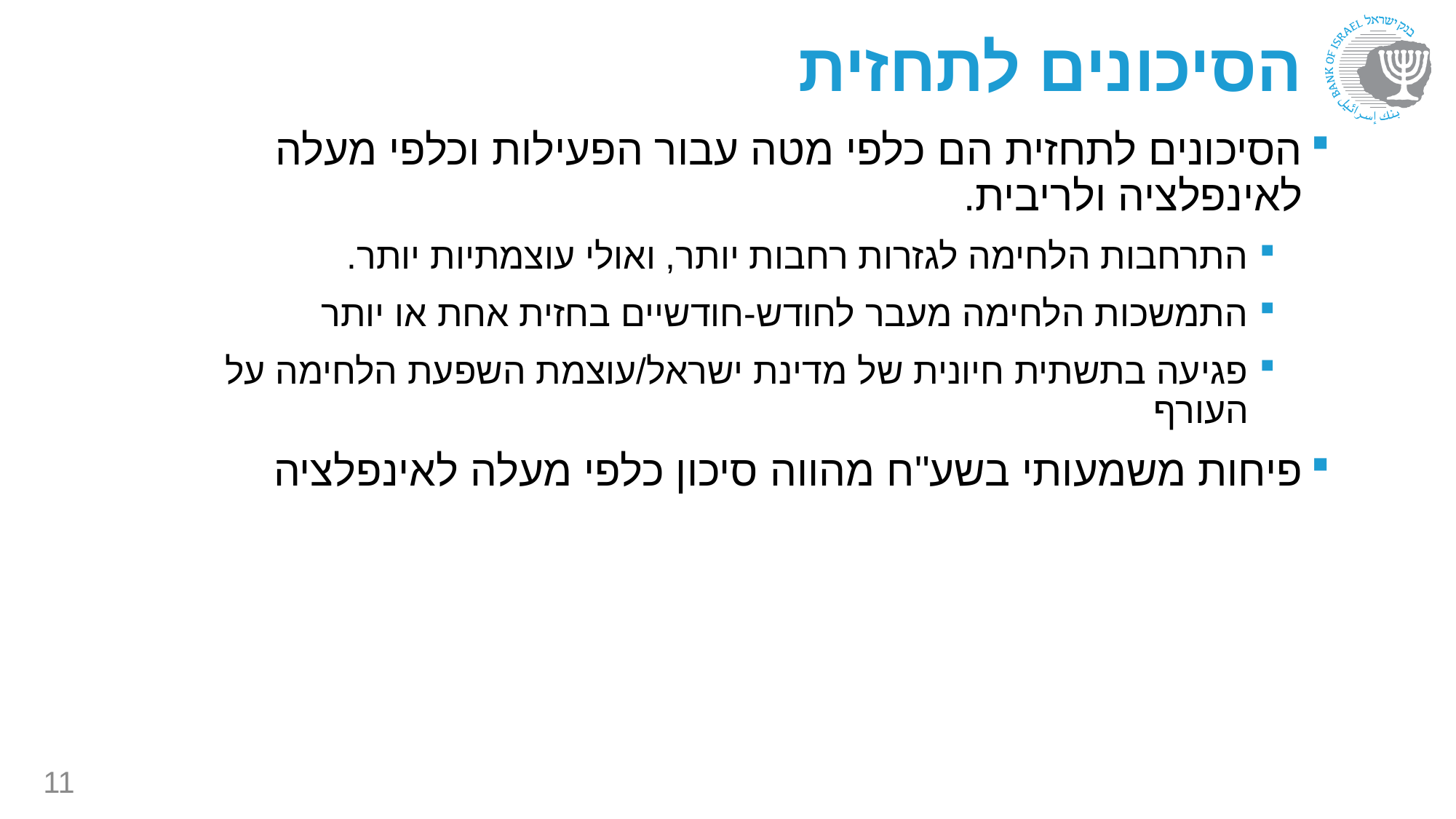

# הסיכונים לתחזית
הסיכונים לתחזית הם כלפי מטה עבור הפעילות וכלפי מעלה לאינפלציה ולריבית.
התרחבות הלחימה לגזרות רחבות יותר, ואולי עוצמתיות יותר.
התמשכות הלחימה מעבר לחודש-חודשיים בחזית אחת או יותר
פגיעה בתשתית חיונית של מדינת ישראל/עוצמת השפעת הלחימה על העורף
פיחות משמעותי בשע"ח מהווה סיכון כלפי מעלה לאינפלציה
11